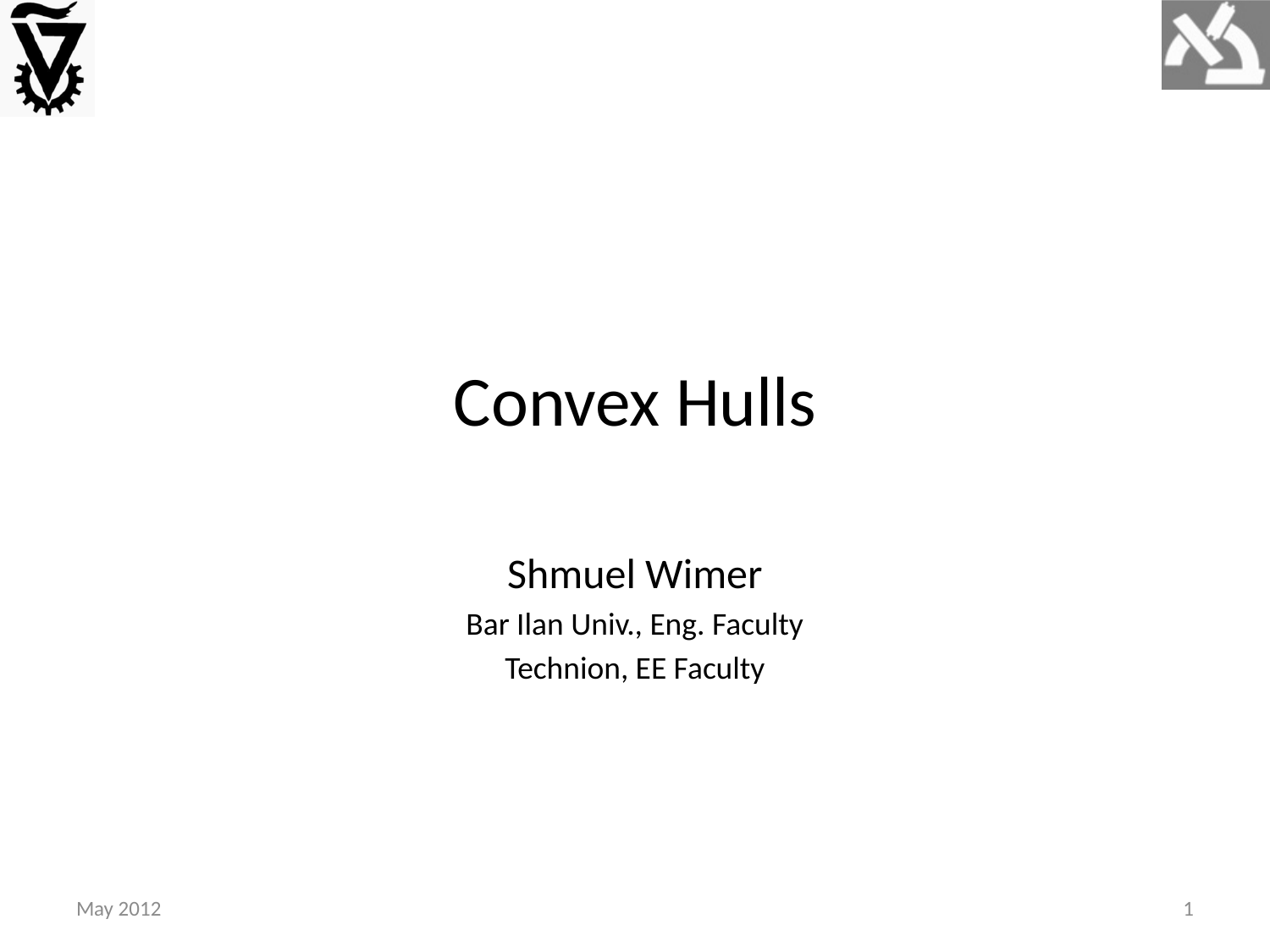

# Convex Hulls
Shmuel Wimer
Bar Ilan Univ., Eng. Faculty
Technion, EE Faculty

May 2012
1